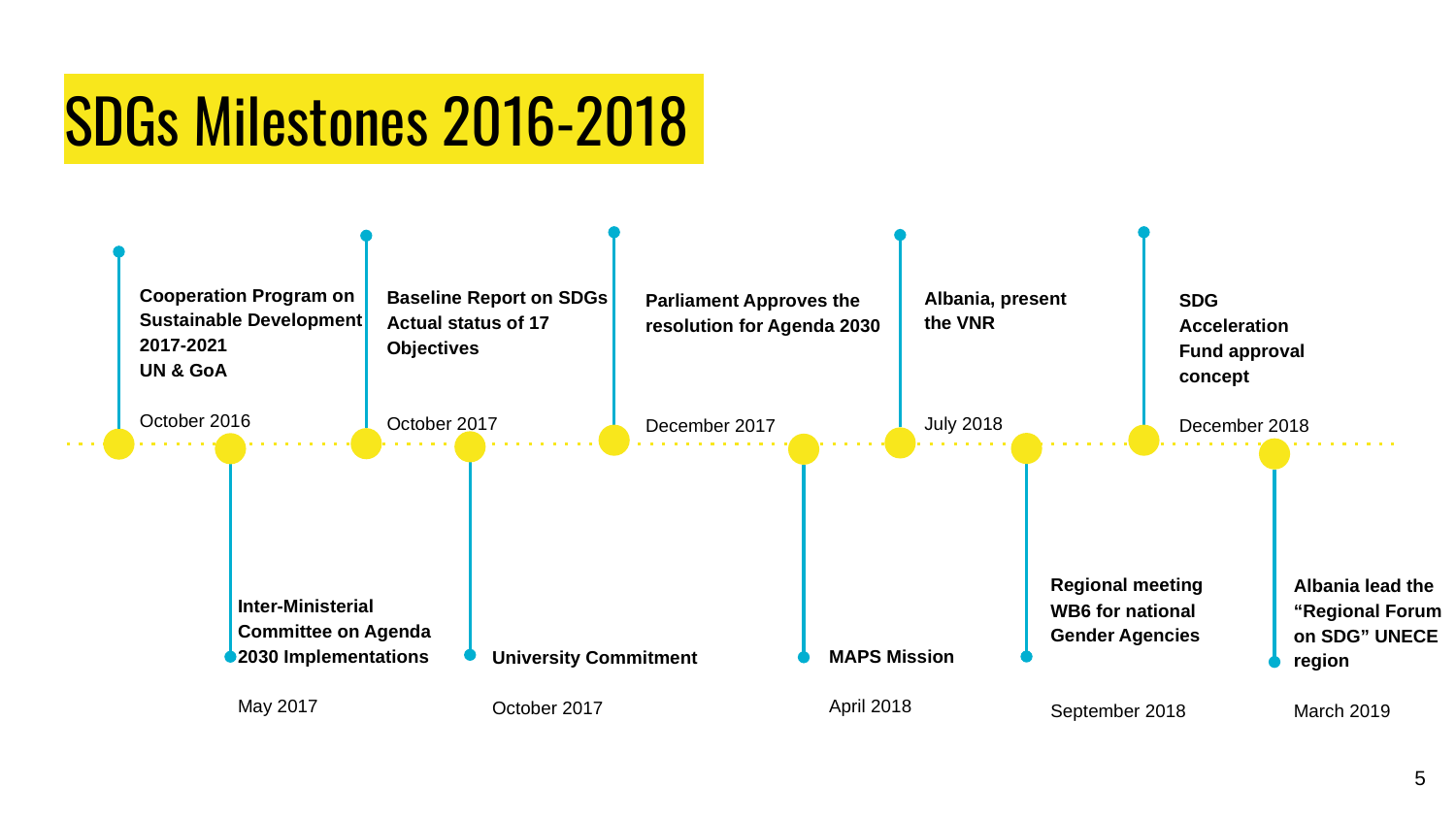

# SDGs Milestones 2016-2018

Cooperation Program on Sustainable Development 2017-2021
UN & GoA

October 2016
Baseline Report on SDGs
Actual status of 17 Objectives

October 2017
Albania, present the VNR

July 2018

Parliament Approves the resolution for Agenda 2030

December 2017

SDG Acceleration Fund approval concept

December 2018

Regional meeting WB6 for national Gender Agencies

September 2018
Albania lead the “Regional Forum on SDG” UNECE region

March 2019

Inter-Ministerial Committee on Agenda 2030 Implementations

May 2017
MAPS Mission

April 2018
University Commitment

October 2017

5